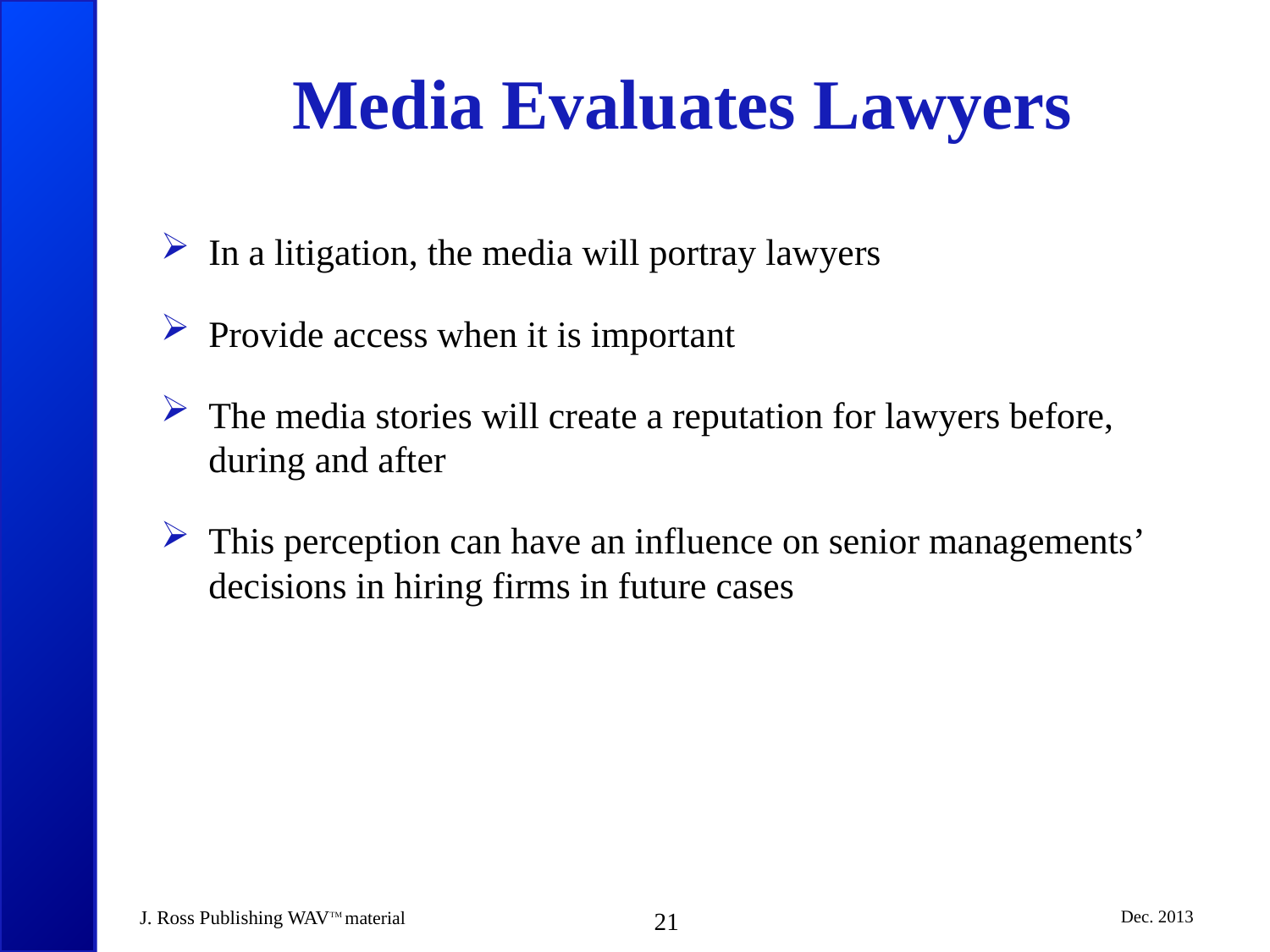

# Media Evaluates Lawyers
In a litigation, the media will portray lawyers

Provide access when it is important

The media stories will create a reputation for lawyers before, during and after

This perception can have an influence on senior managements’ decisions in hiring firms in future cases
J. Ross Publishing WAVTM material
21
Dec. 2013